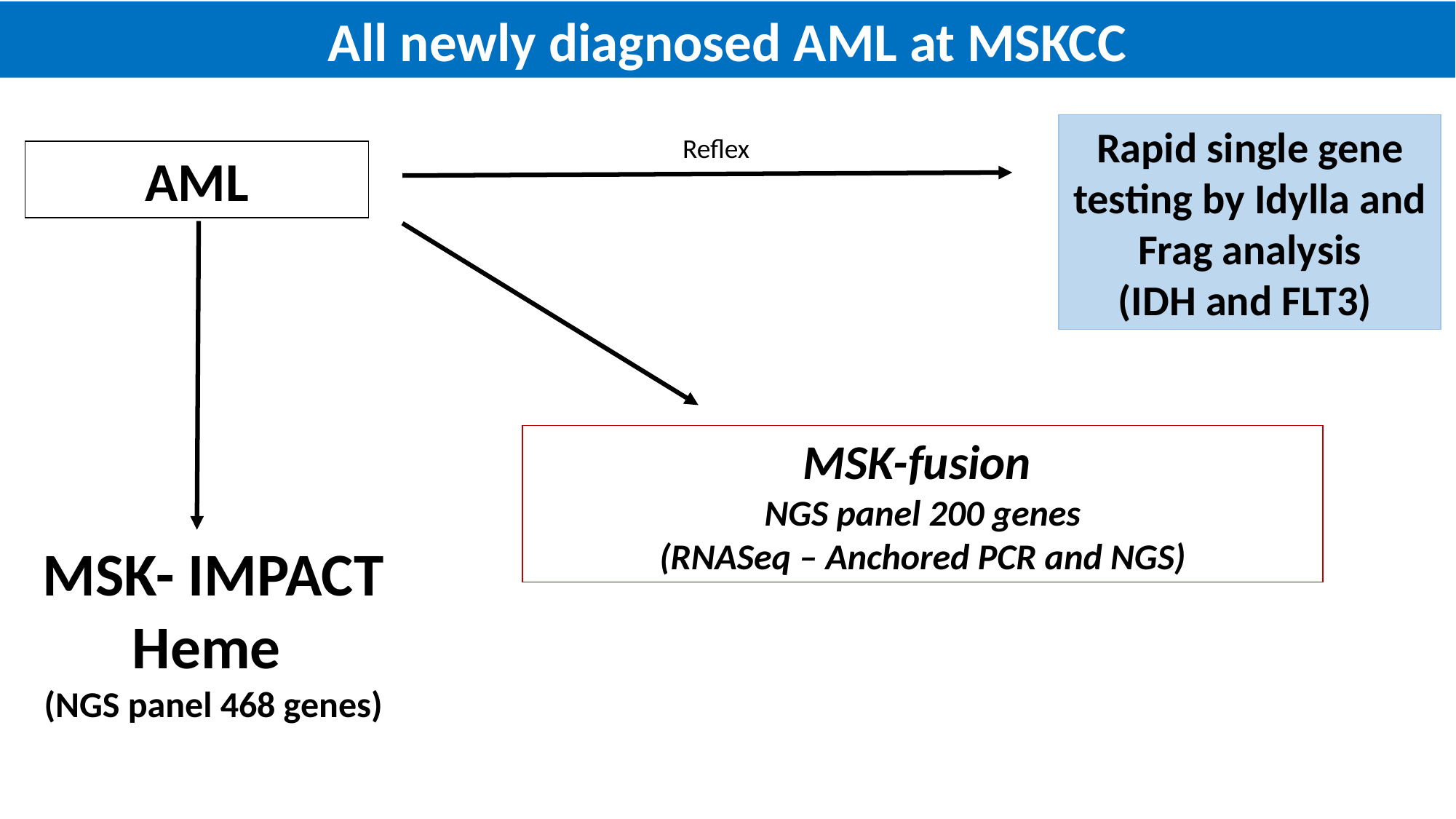

All newly diagnosed AML at MSKCC
Rapid single gene testing by Idylla and Frag analysis
 (IDH and FLT3)
Reflex
AML

MSK-fusion
NGS panel 200 genes
(RNASeq – Anchored PCR and NGS)
MSK- IMPACT
Heme
(NGS panel 468 genes)